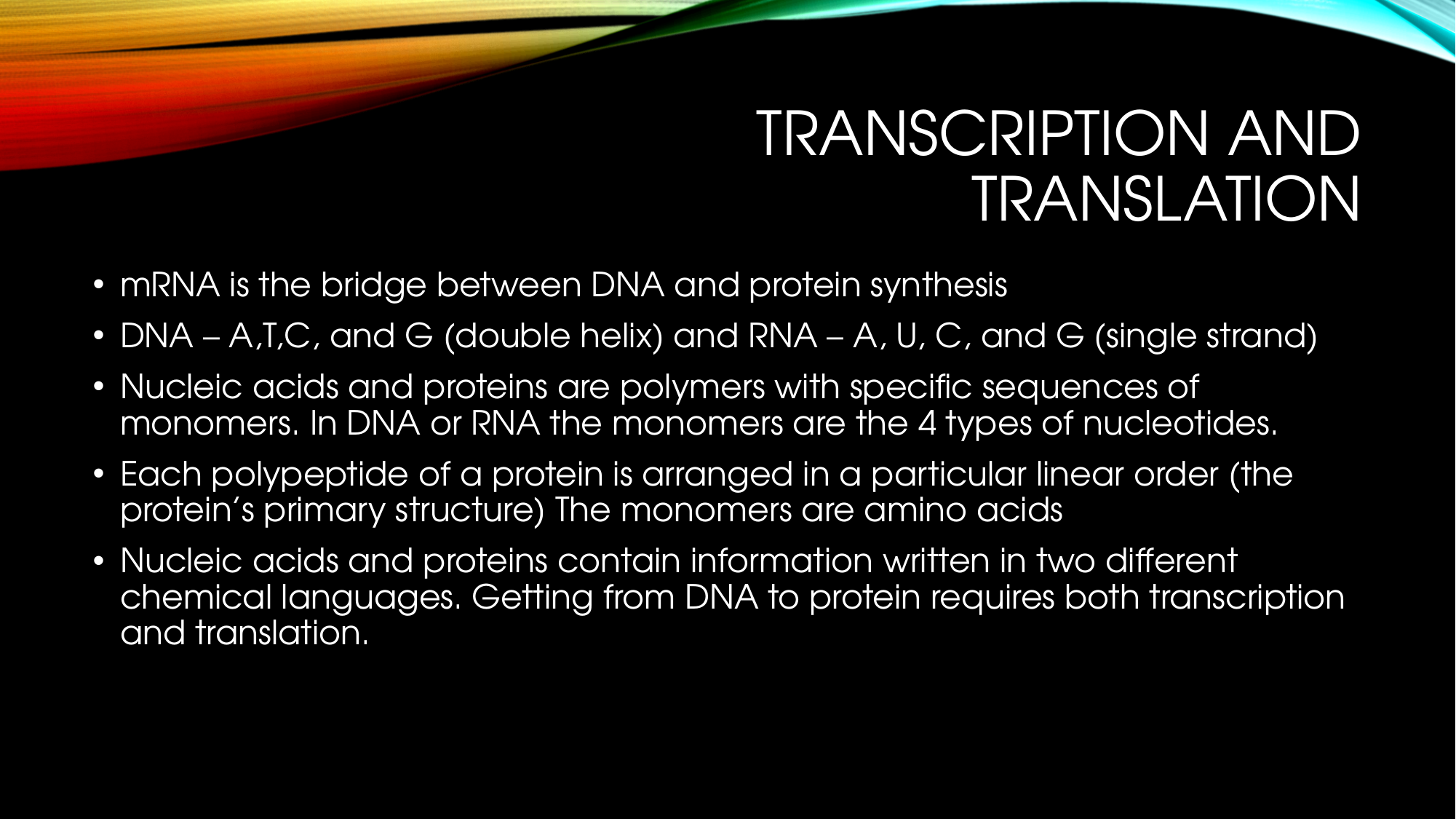

# Transcription and translation
mRNA is the bridge between DNA and protein synthesis
DNA – A,T,C, and G (double helix) and RNA – A, U, C, and G (single strand)
Nucleic acids and proteins are polymers with specific sequences of monomers. In DNA or RNA the monomers are the 4 types of nucleotides.
Each polypeptide of a protein is arranged in a particular linear order (the protein’s primary structure) The monomers are amino acids
Nucleic acids and proteins contain information written in two different chemical languages. Getting from DNA to protein requires both transcription and translation.